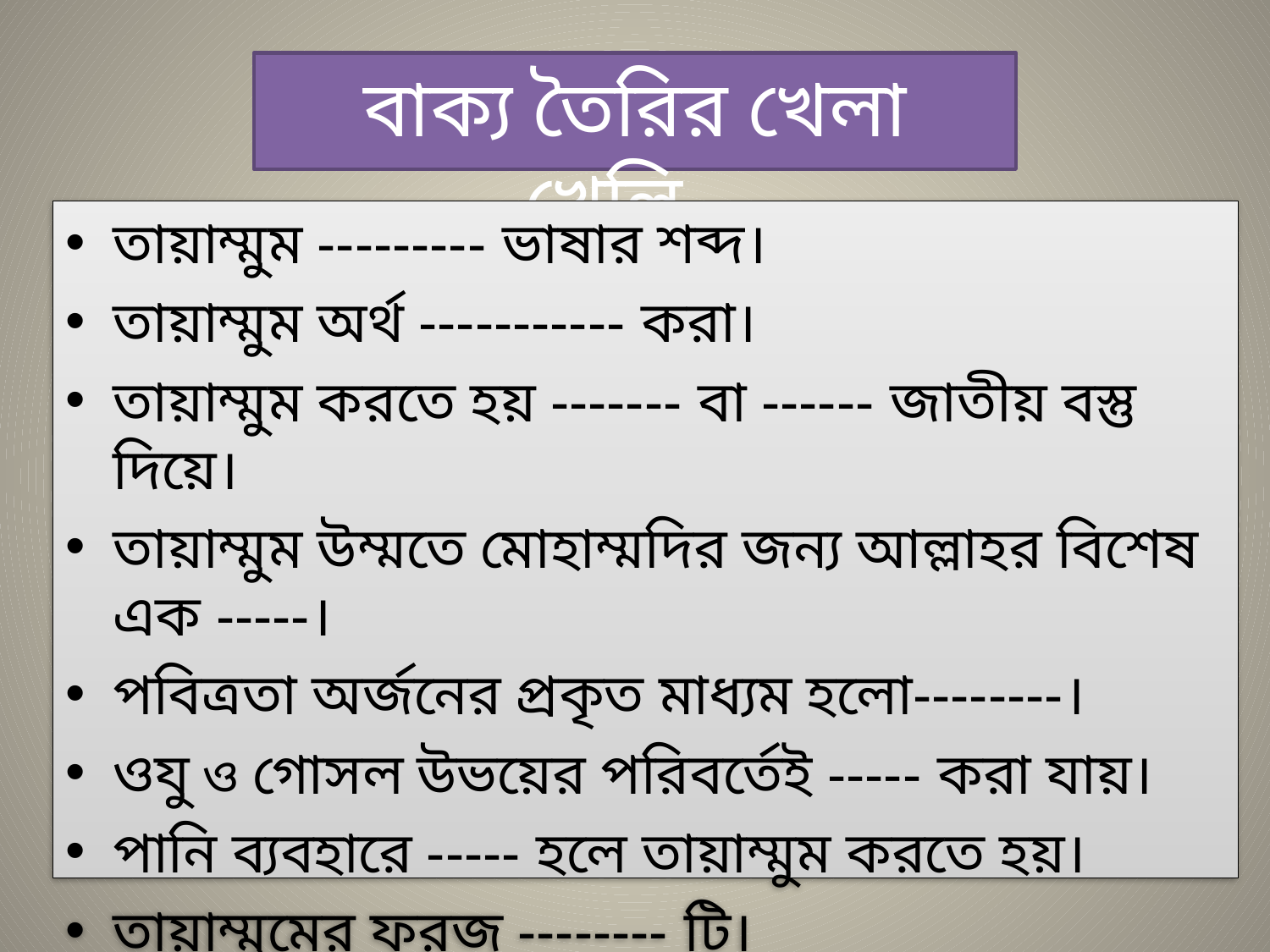

বাক্য তৈরির খেলা খেলি…
তায়াম্মুম --------- ভাষার শব্দ।
তায়াম্মুম অর্থ ----------- করা।
তায়াম্মুম করতে হয় ------- বা ------ জাতীয় বস্তু দিয়ে।
তায়াম্মুম উম্মতে মোহাম্মদির জন্য আল্লাহর বিশেষ এক -----।
পবিত্রতা অর্জনের প্রকৃত মাধ্যম হলো--------।
ওযু ও গোসল উভয়ের পরিবর্তেই ----- করা যায়।
পানি ব্যবহারে ----- হলে তায়াম্মুম করতে হয়।
তায়াম্মুমের ফরজ -------- টি।